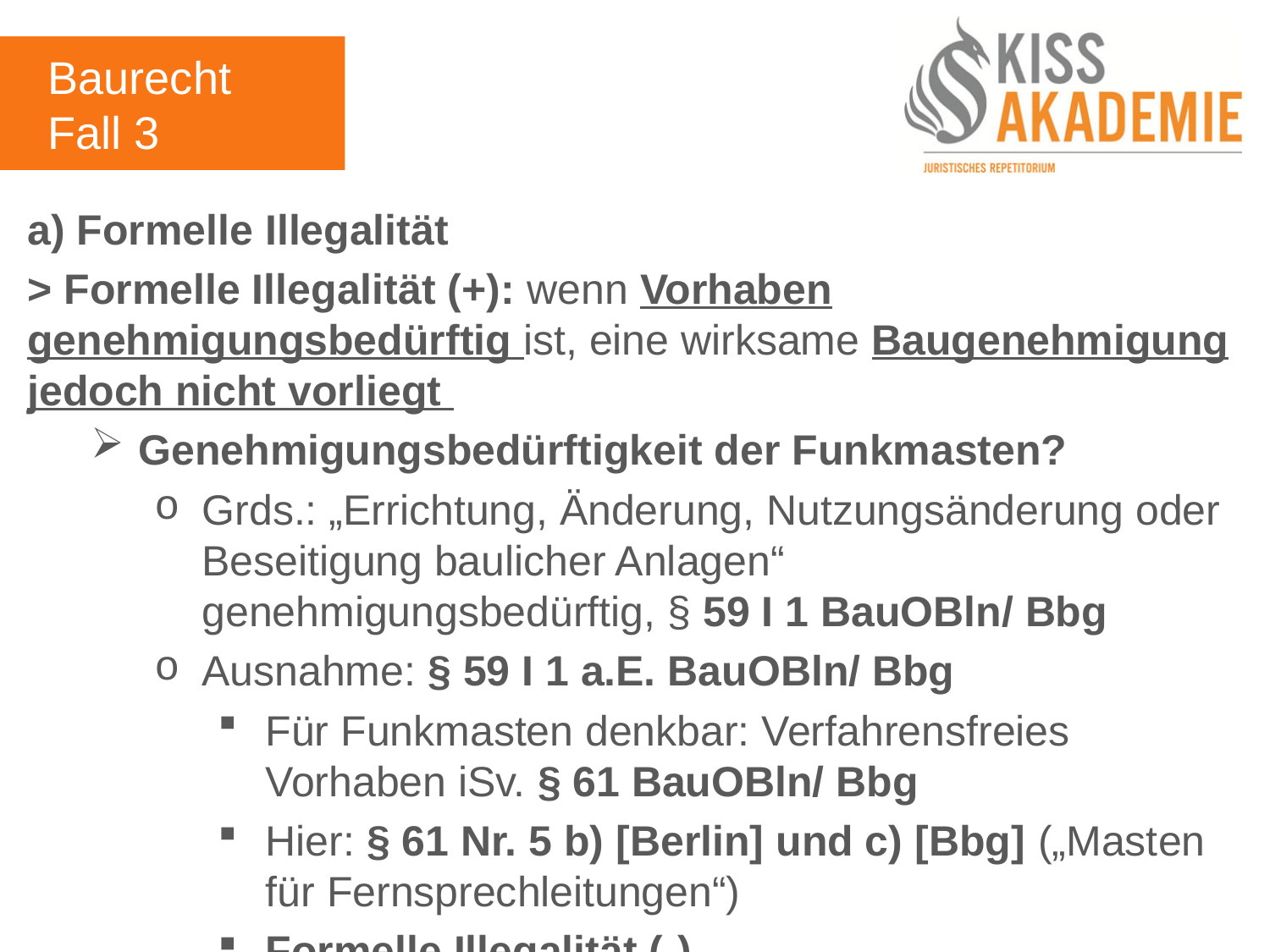

Baurecht
Fall 3
a) Formelle Illegalität
> Formelle Illegalität (+): wenn Vorhaben genehmigungsbedürftig ist, eine wirksame Baugenehmigung jedoch nicht vorliegt
Genehmigungsbedürftigkeit der Funkmasten?
Grds.: „Errichtung, Änderung, Nutzungsänderung oder Beseitigung baulicher Anlagen“ genehmigungsbedürftig, § 59 I 1 BauOBln/ Bbg
Ausnahme: § 59 I 1 a.E. BauOBln/ Bbg
Für Funkmasten denkbar: Verfahrensfreies Vorhaben iSv. § 61 BauOBln/ Bbg
Hier: § 61 Nr. 5 b) [Berlin] und c) [Bbg] („Masten für Fernsprechleitungen“)
Formelle Illegalität (-)